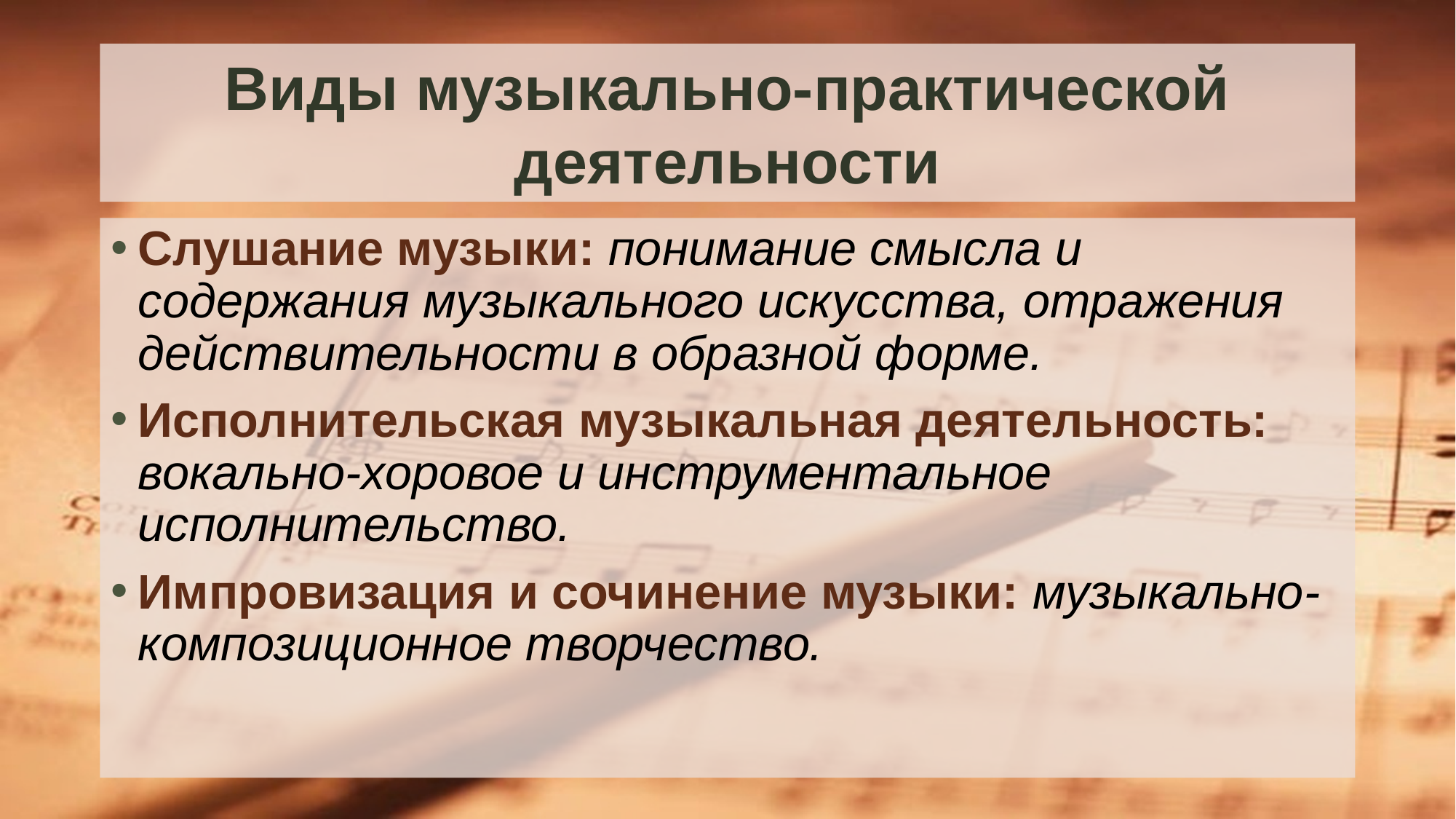

# Виды музыкально-практической деятельности
Слушание музыки: понимание смысла и содержания музыкального искусства, отражения действительности в образной форме.
Исполнительская музыкальная деятельность: вокально-хоровое и инструментальное исполнительство.
Импровизация и сочинение музыки: музыкально-композиционное творчество.